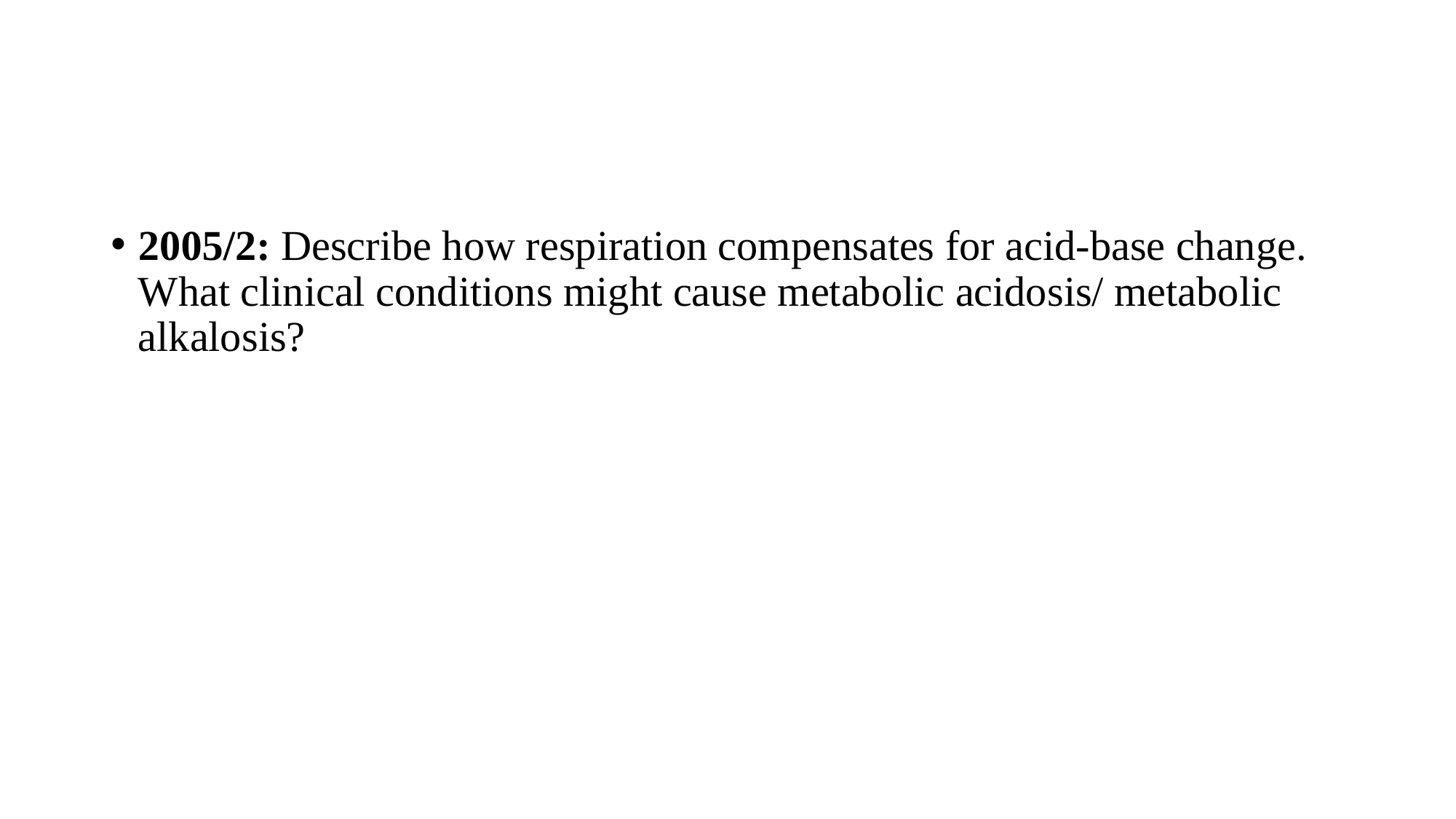

#
2005/2: Describe how respiration compensates for acid-base change. What clinical conditions might cause metabolic acidosis/ metabolic alkalosis?